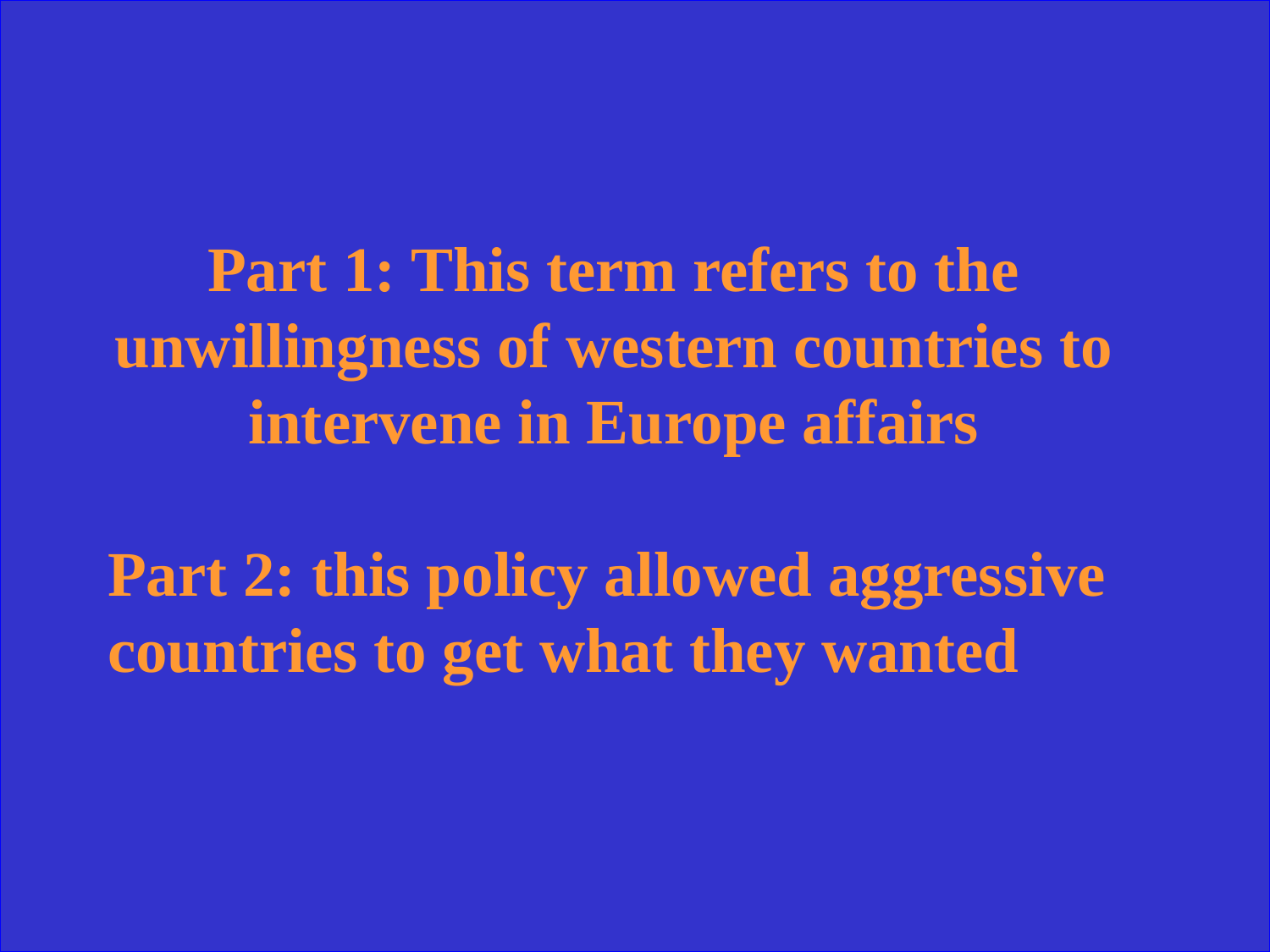

Part 1: This term refers to the unwillingness of western countries to intervene in Europe affairs

Part 2: this policy allowed aggressive countries to get what they wanted